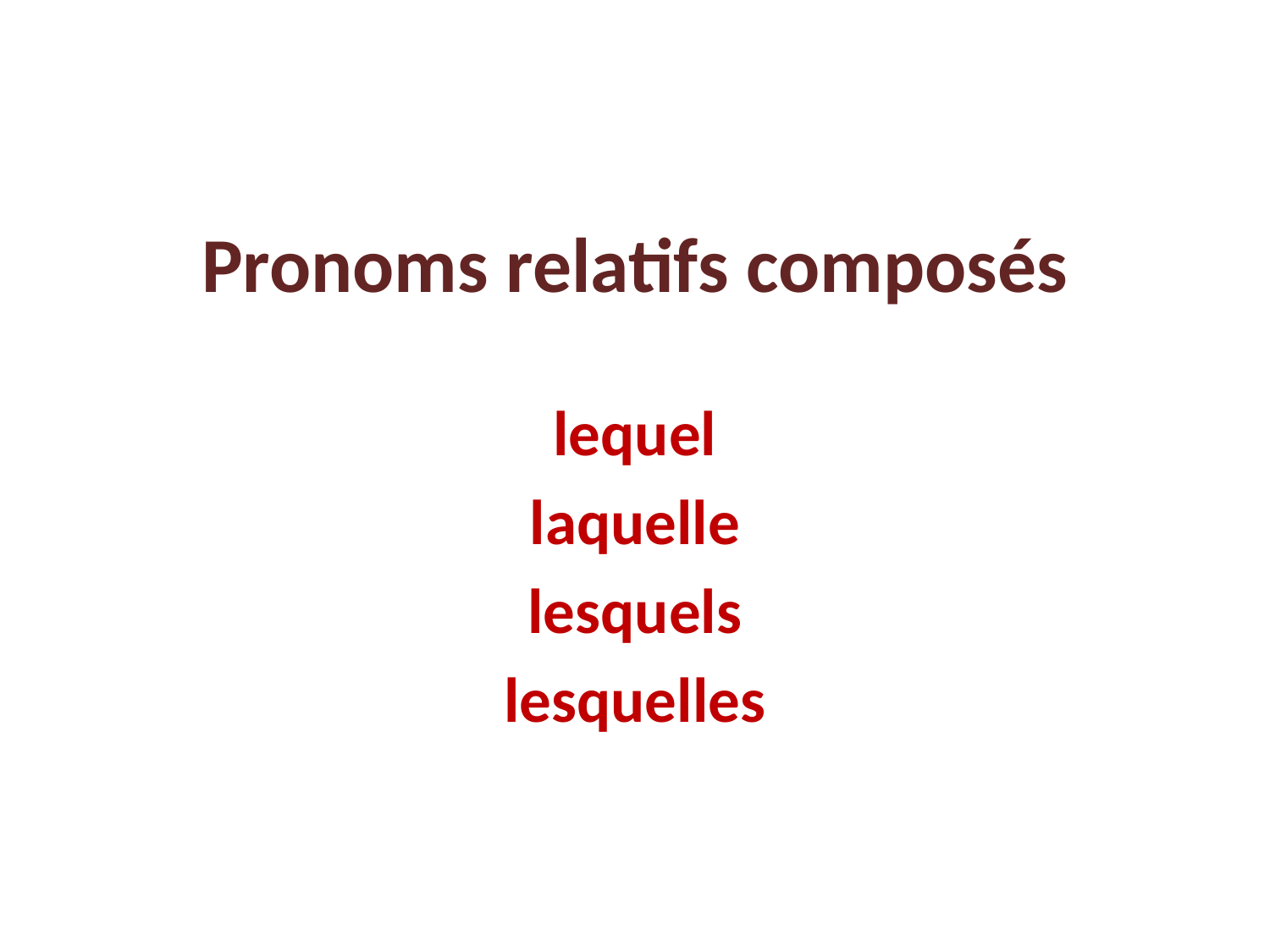

# Pronoms relatifs composés
lequel
laquelle
lesquels
lesquelles